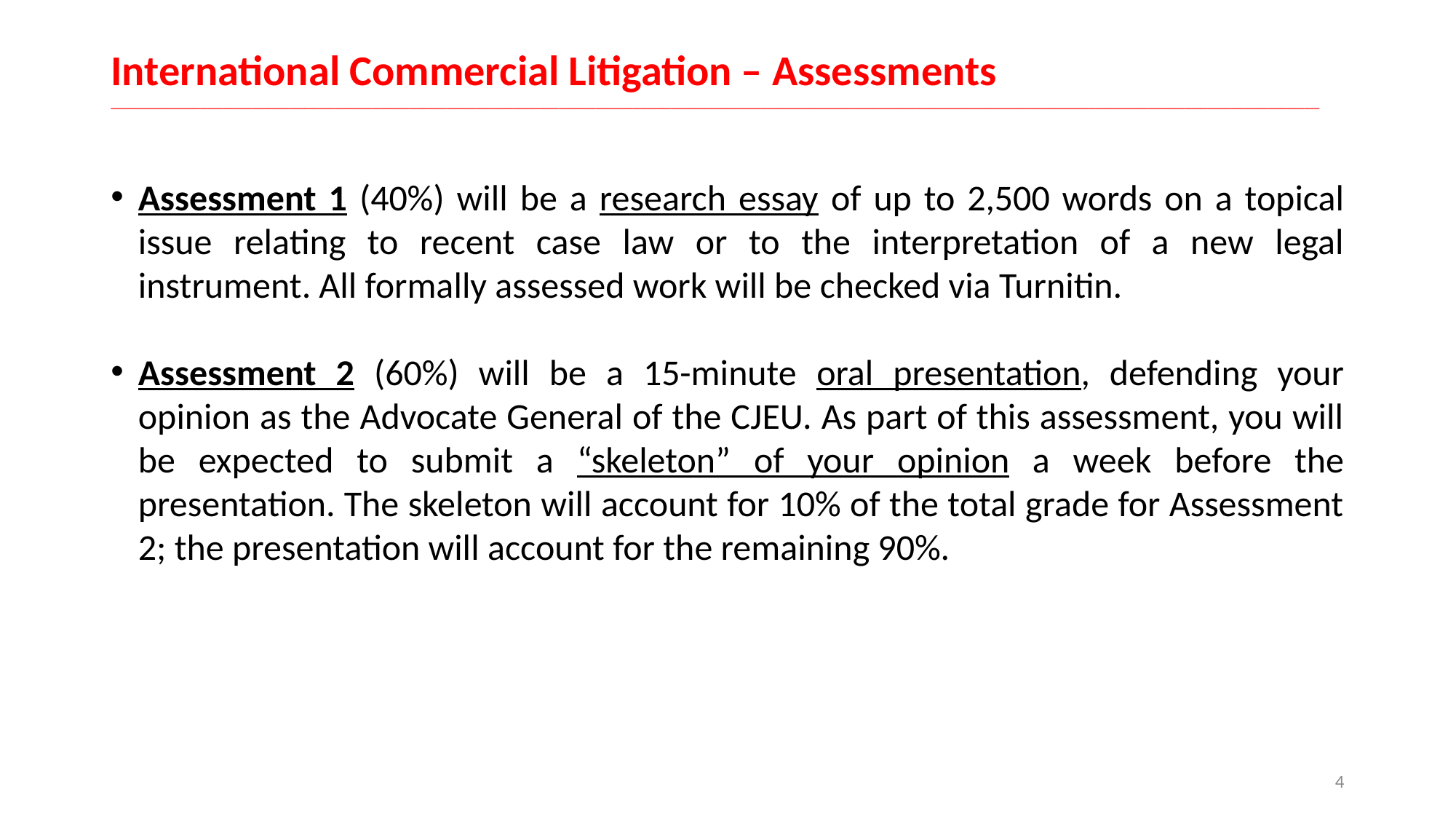

# International Commercial Litigation – Assessments __________________________________________________________________________________________________________________________________________________________________

Assessment 1 (40%) will be a research essay of up to 2,500 words on a topical issue relating to recent case law or to the interpretation of a new legal instrument. All formally assessed work will be checked via Turnitin.

Assessment 2 (60%) will be a 15-minute oral presentation, defending your opinion as the Advocate General of the CJEU. As part of this assessment, you will be expected to submit a “skeleton” of your opinion a week before the presentation. The skeleton will account for 10% of the total grade for Assessment 2; the presentation will account for the remaining 90%.
4